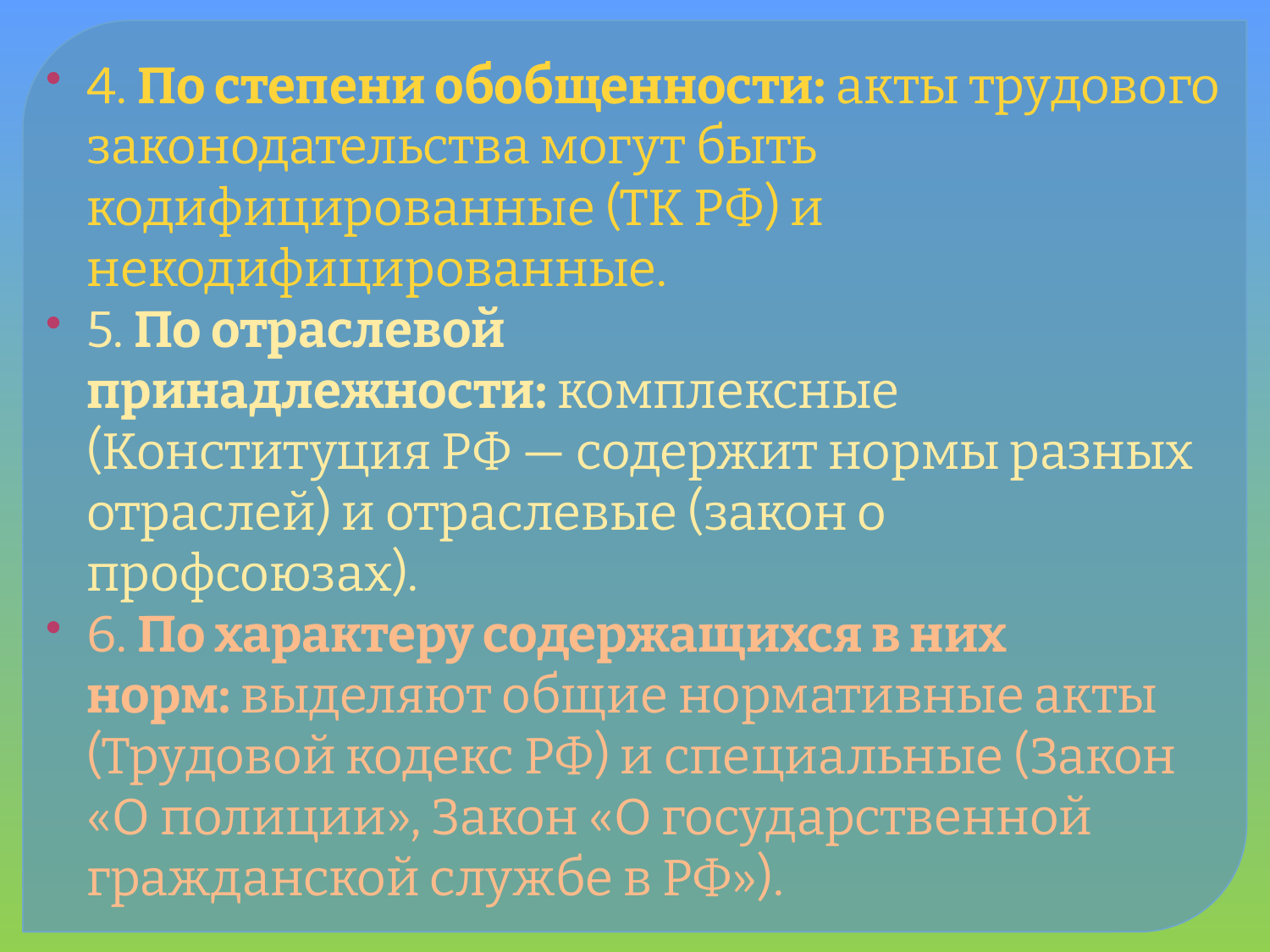

4. По степени обобщенности: акты трудового законодательства могут быть кодифицированные (ТК РФ) и некодифицированные.
5. По отраслевой принадлежности: комплексные (Конституция РФ — содержит нормы разных отраслей) и отраслевые (закон о профсоюзах).
6. По характеру содержащихся в них норм: выделяют общие нормативные акты (Трудовой кодекс РФ) и специальные (Закон «О полиции», Закон «О государственной гражданской службе в РФ»).